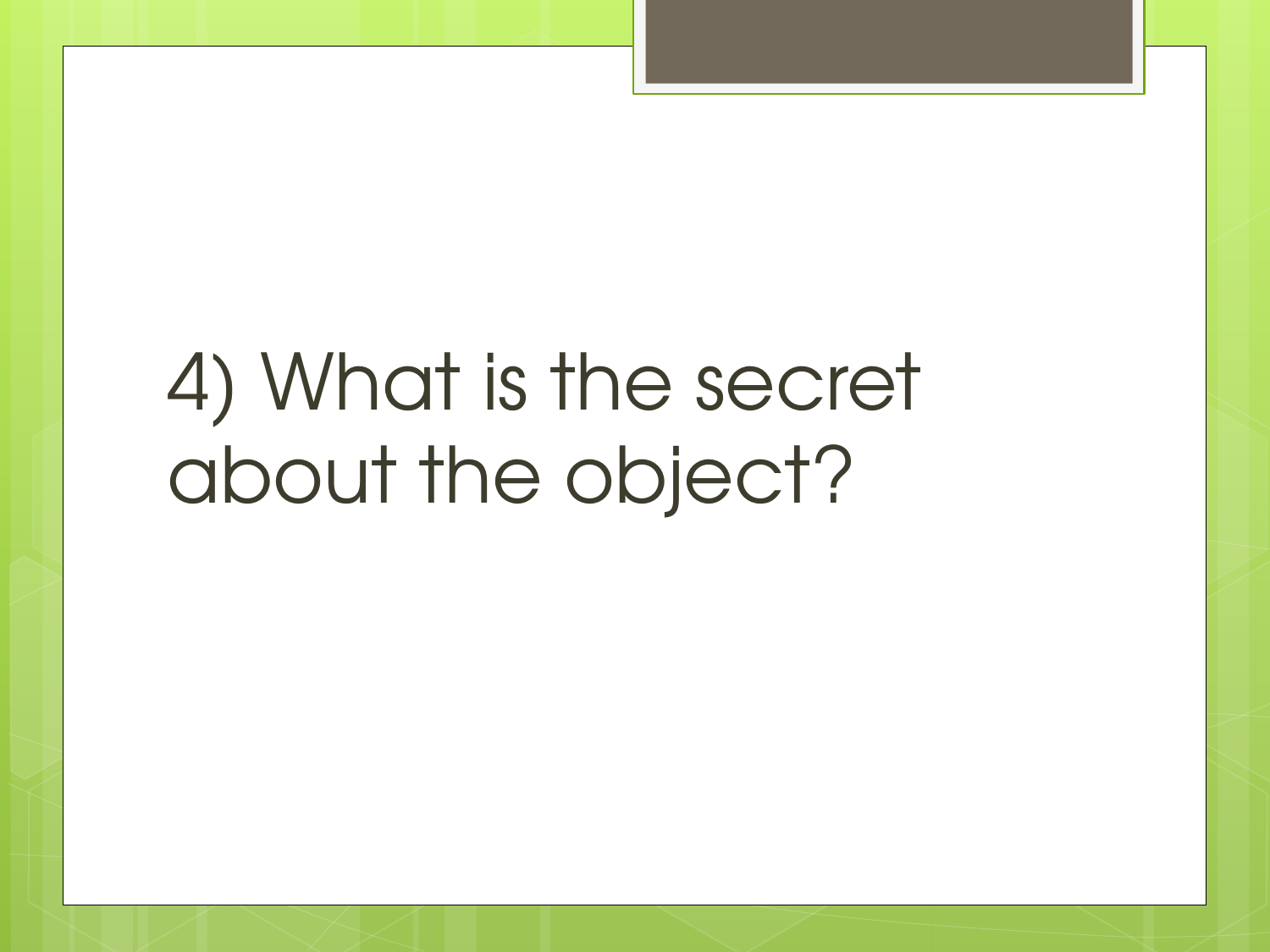

4) What is the secret about the object?